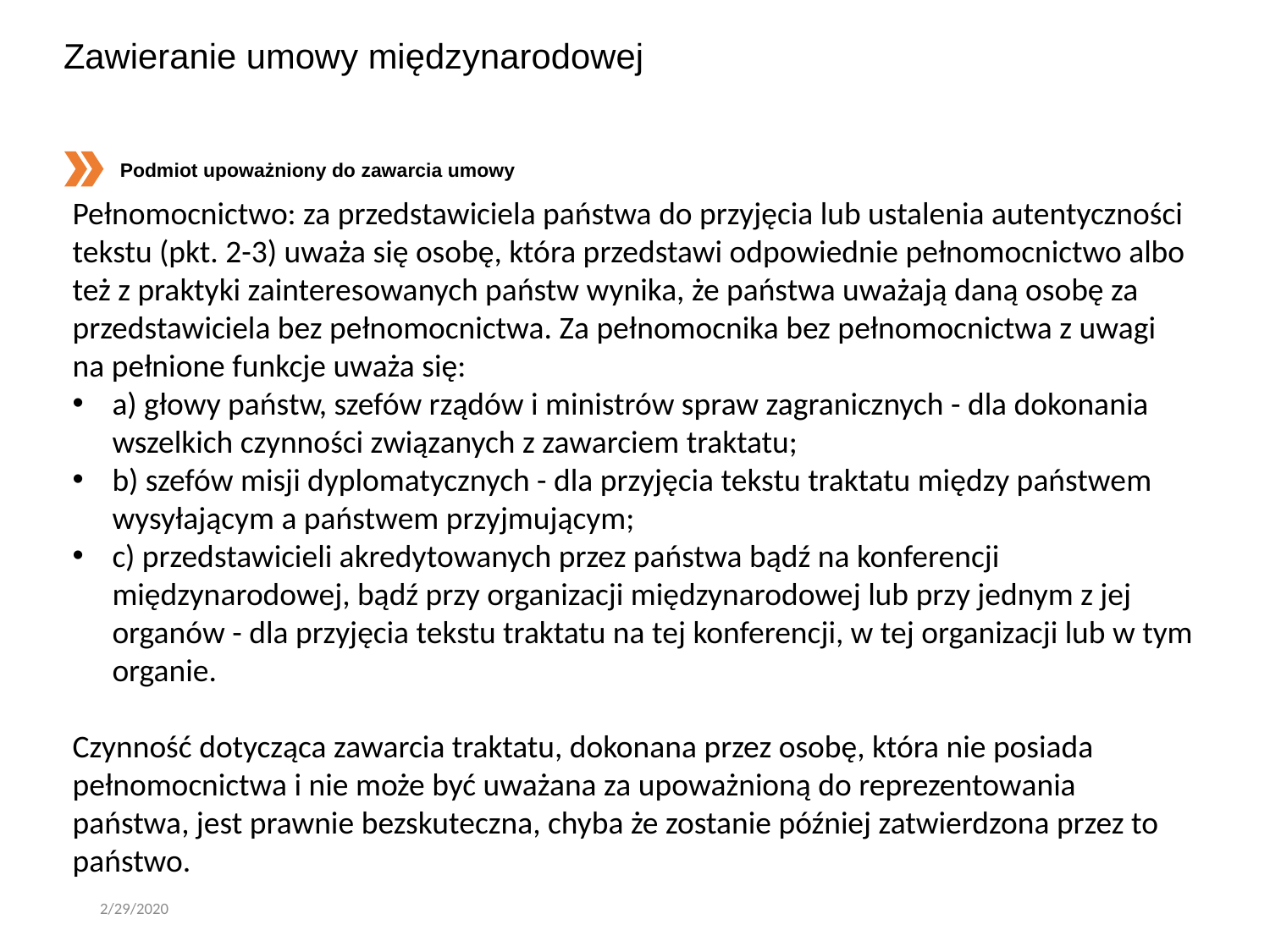

# Zawieranie umowy międzynarodowej

Podmiot upoważniony do zawarcia umowy
Pełnomocnictwo: za przedstawiciela państwa do przyjęcia lub ustalenia autentyczności tekstu (pkt. 2-3) uważa się osobę, która przedstawi odpowiednie pełnomocnictwo albo też z praktyki zainteresowanych państw wynika, że państwa uważają daną osobę za przedstawiciela bez pełnomocnictwa. Za pełnomocnika bez pełnomocnictwa z uwagi na pełnione funkcje uważa się:
a) głowy państw, szefów rządów i ministrów spraw zagranicznych - dla dokonania wszelkich czynności związanych z zawarciem traktatu;
b) szefów misji dyplomatycznych - dla przyjęcia tekstu traktatu między państwem wysyłającym a państwem przyjmującym;
c) przedstawicieli akredytowanych przez państwa bądź na konferencji międzynarodowej, bądź przy organizacji międzynarodowej lub przy jednym z jej organów - dla przyjęcia tekstu traktatu na tej konferencji, w tej organizacji lub w tym organie.

Czynność dotycząca zawarcia traktatu, dokonana przez osobę, która nie posiada pełnomocnictwa i nie może być uważana za upoważnioną do reprezentowania państwa, jest prawnie bezskuteczna, chyba że zostanie później zatwierdzona przez to państwo.

2/29/2020